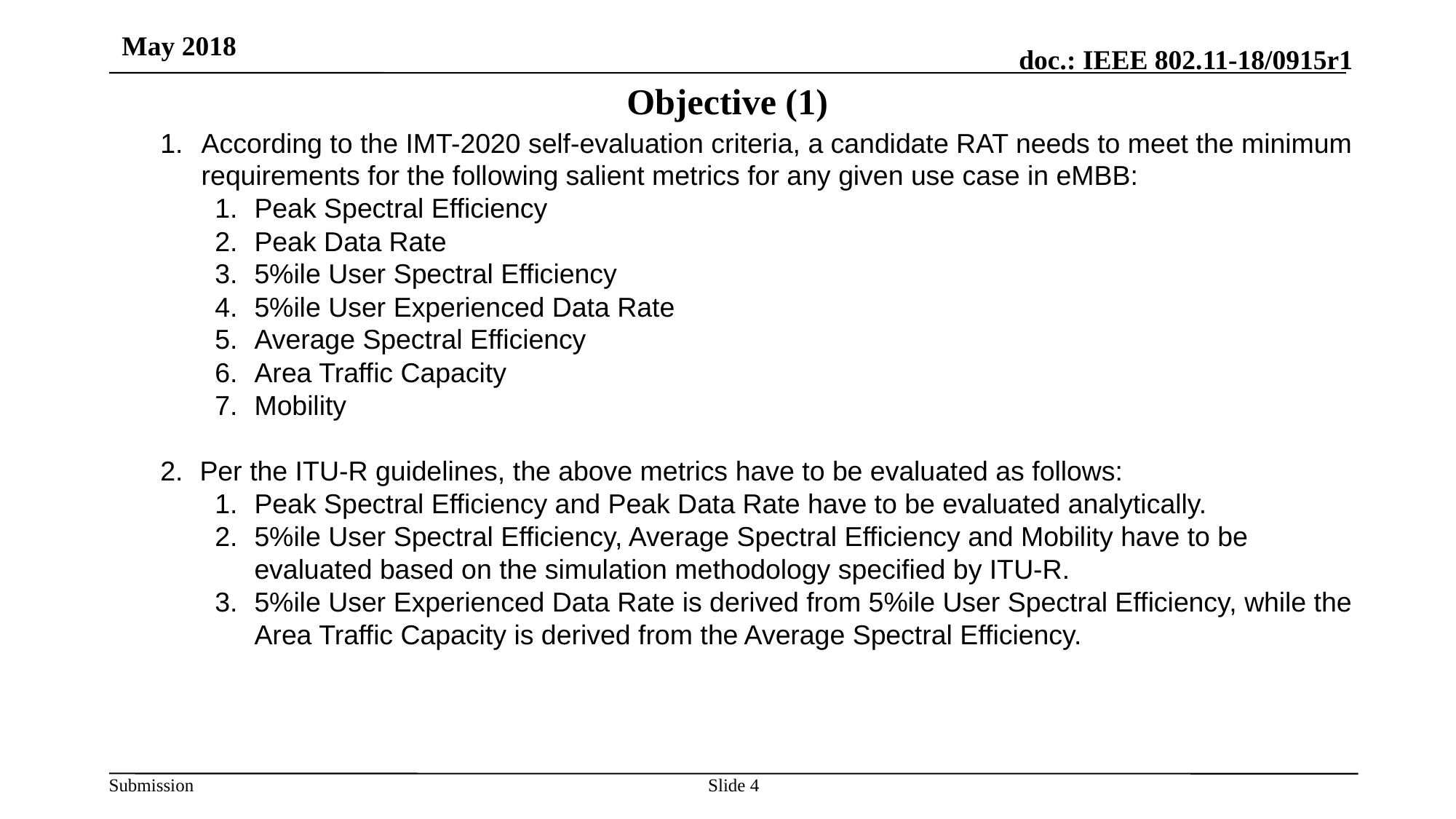

May 2018
# Objective (1)
According to the IMT-2020 self-evaluation criteria, a candidate RAT needs to meet the minimum requirements for the following salient metrics for any given use case in eMBB:
Peak Spectral Efficiency
Peak Data Rate
5%ile User Spectral Efficiency
5%ile User Experienced Data Rate
Average Spectral Efficiency
Area Traffic Capacity
Mobility

Per the ITU-R guidelines, the above metrics have to be evaluated as follows:
Peak Spectral Efficiency and Peak Data Rate have to be evaluated analytically.
5%ile User Spectral Efficiency, Average Spectral Efficiency and Mobility have to be evaluated based on the simulation methodology specified by ITU-R.
5%ile User Experienced Data Rate is derived from 5%ile User Spectral Efficiency, while the Area Traffic Capacity is derived from the Average Spectral Efficiency.
Slide 4